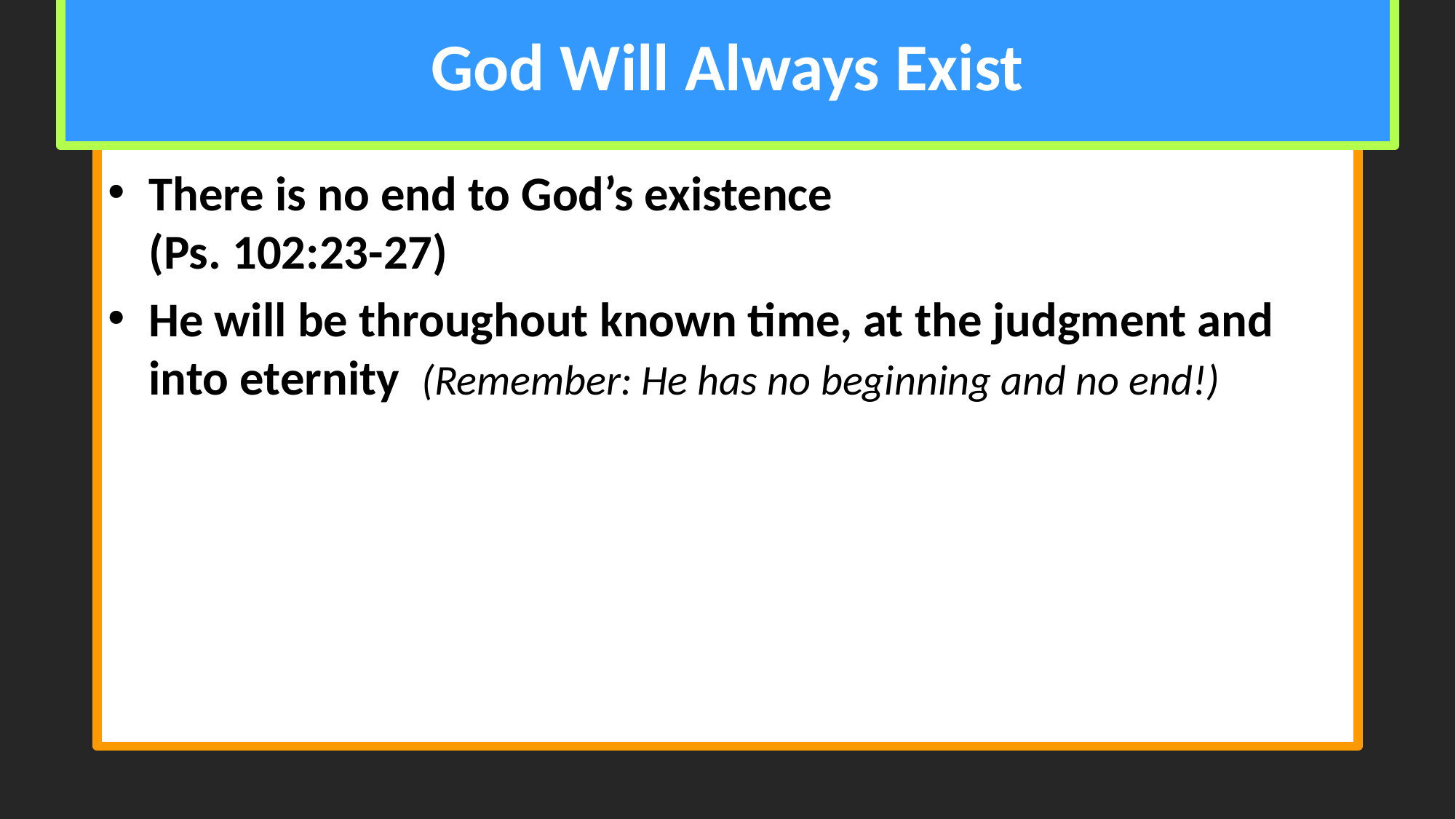

# God Will Always Exist
There is no end to God’s existence
(Ps. 102:23-27)
He will be throughout known time, at the judgment and into eternity  (Remember: He has no beginning and no end!)